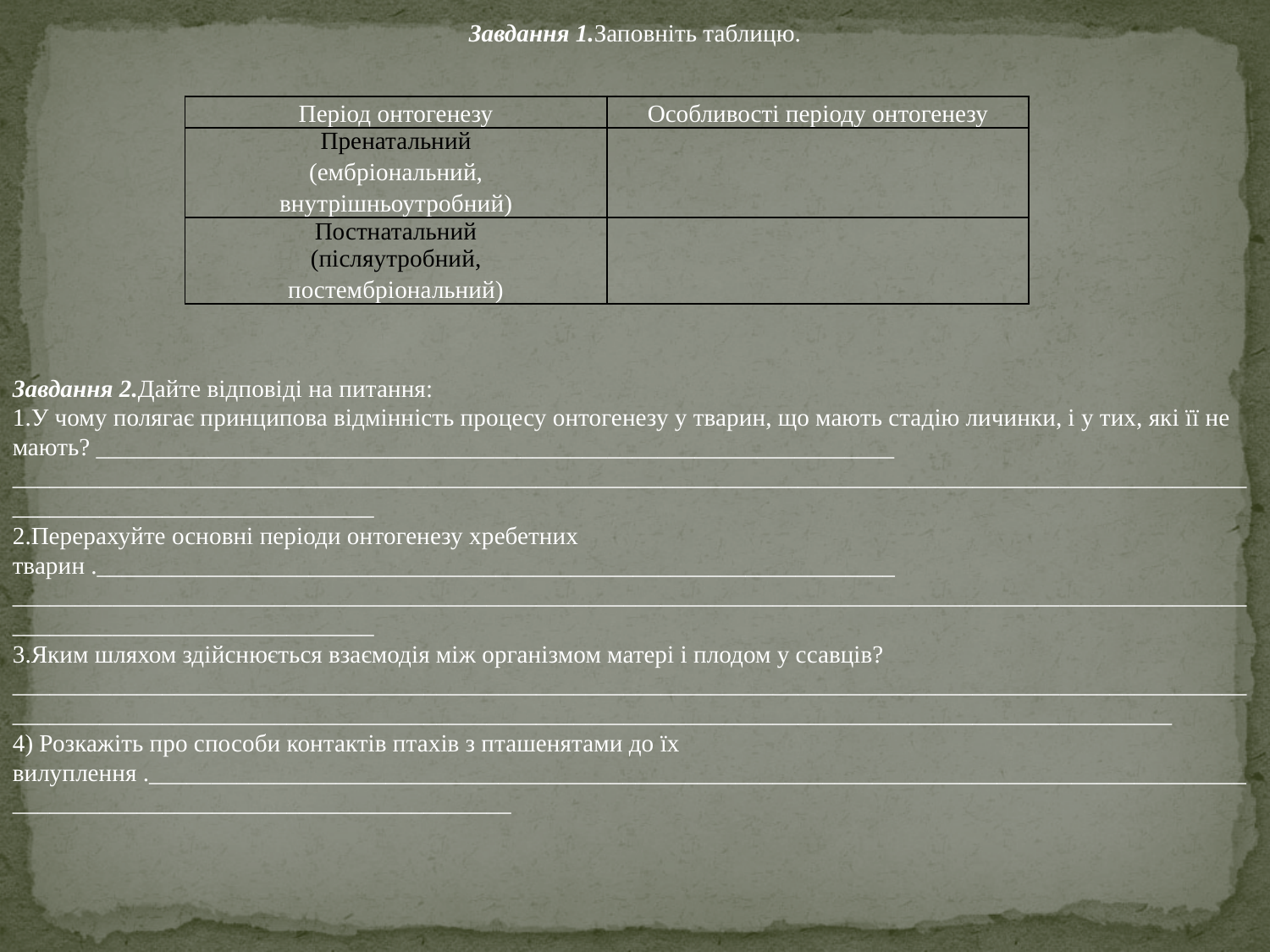

Завдання 1.Заповніть таблицю.
| Період онтогенезу | Особливості періоду онтогенезу |
| --- | --- |
| Пренатальний (ембріональний, внутрішньоутробний) |  |
| Постнатальний (післяутробний, постембріональний) |  |
Завдання 2.Дайте відповіді на питання:
1.У чому полягає принципова відмінність процесу онтогенезу у тварин, що мають стадію личинки, і у тих, які її не мають? ________________________________________________________________
________________________________________________________________________________________________________________________________
2.Перерахуйте основні періоди онтогенезу хребетних тварин .________________________________________________________________
________________________________________________________________________________________________________________________________
3.Яким шляхом здійснюється взаємодія між організмом матері і плодом у ссавців?
________________________________________________________________________________________________________________________________________________________________________________________________
4) Розкажіть про способи контактів птахів з пташенятами до їх вилуплення .________________________________________________________________________________________________________________________________